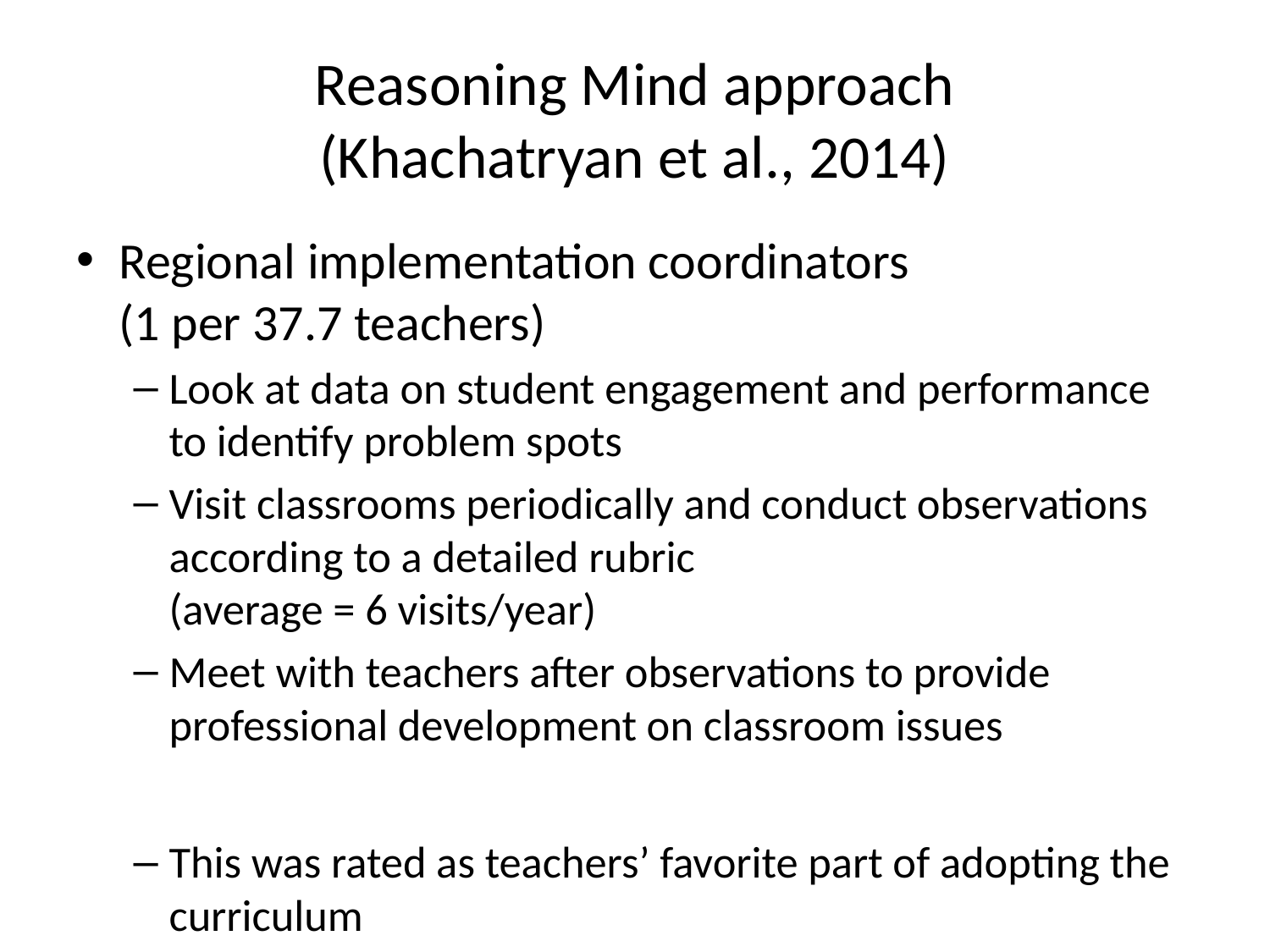

# Reasoning Mind approach (Khachatryan et al., 2014)
Regional implementation coordinators
(1 per 37.7 teachers)
Look at data on student engagement and performance to identify problem spots
Visit classrooms periodically and conduct observations according to a detailed rubric
(average = 6 visits/year)
Meet with teachers after observations to provide professional development on classroom issues

This was rated as teachers’ favorite part of adopting the curriculum